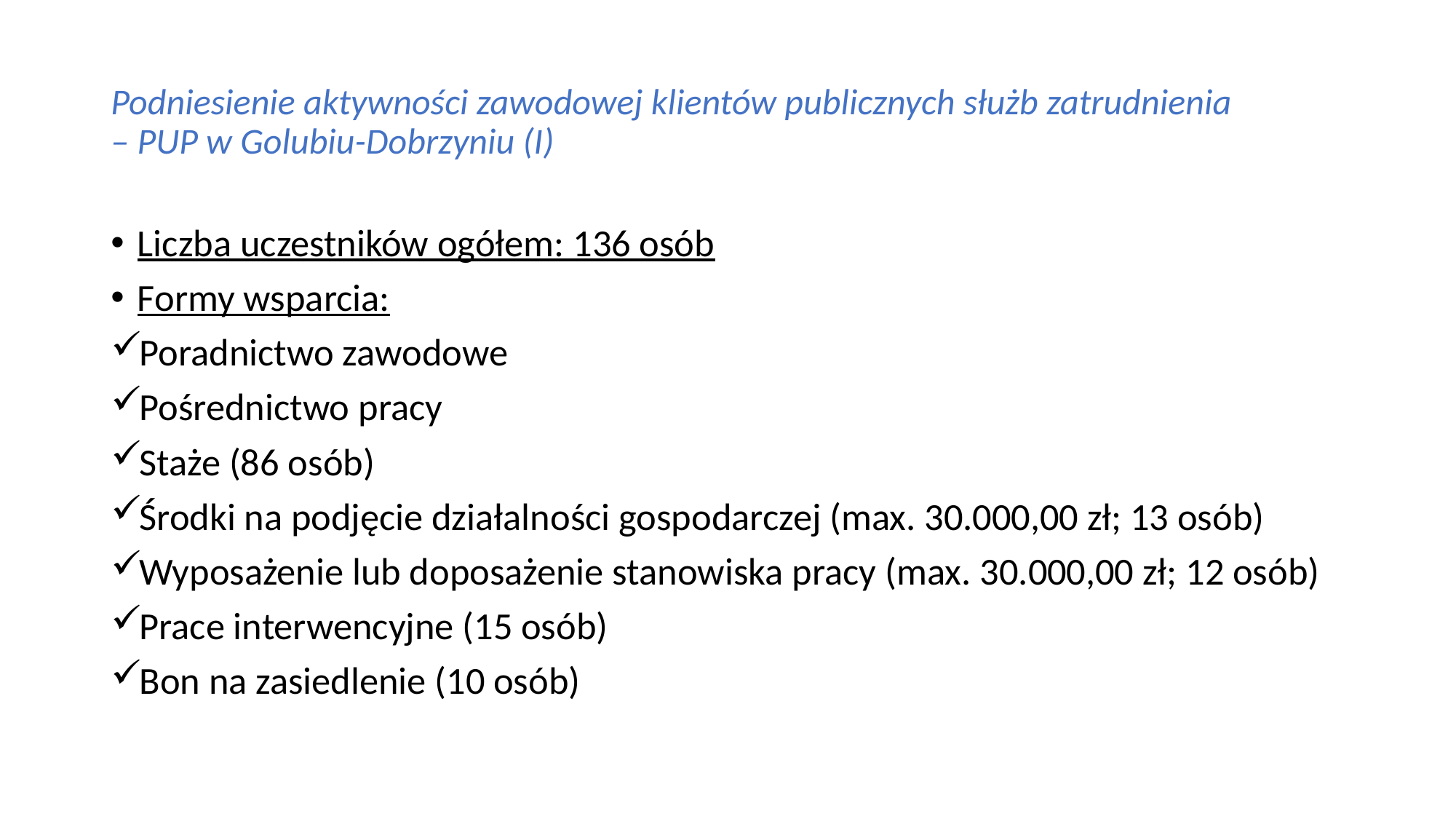

# Podniesienie aktywności zawodowej klientów publicznych służb zatrudnienia – PUP w Golubiu-Dobrzyniu (I)
Liczba uczestników ogółem: 136 osób
Formy wsparcia:
Poradnictwo zawodowe
Pośrednictwo pracy
Staże (86 osób)
Środki na podjęcie działalności gospodarczej (max. 30.000,00 zł; 13 osób)
Wyposażenie lub doposażenie stanowiska pracy (max. 30.000,00 zł; 12 osób)
Prace interwencyjne (15 osób)
Bon na zasiedlenie (10 osób)